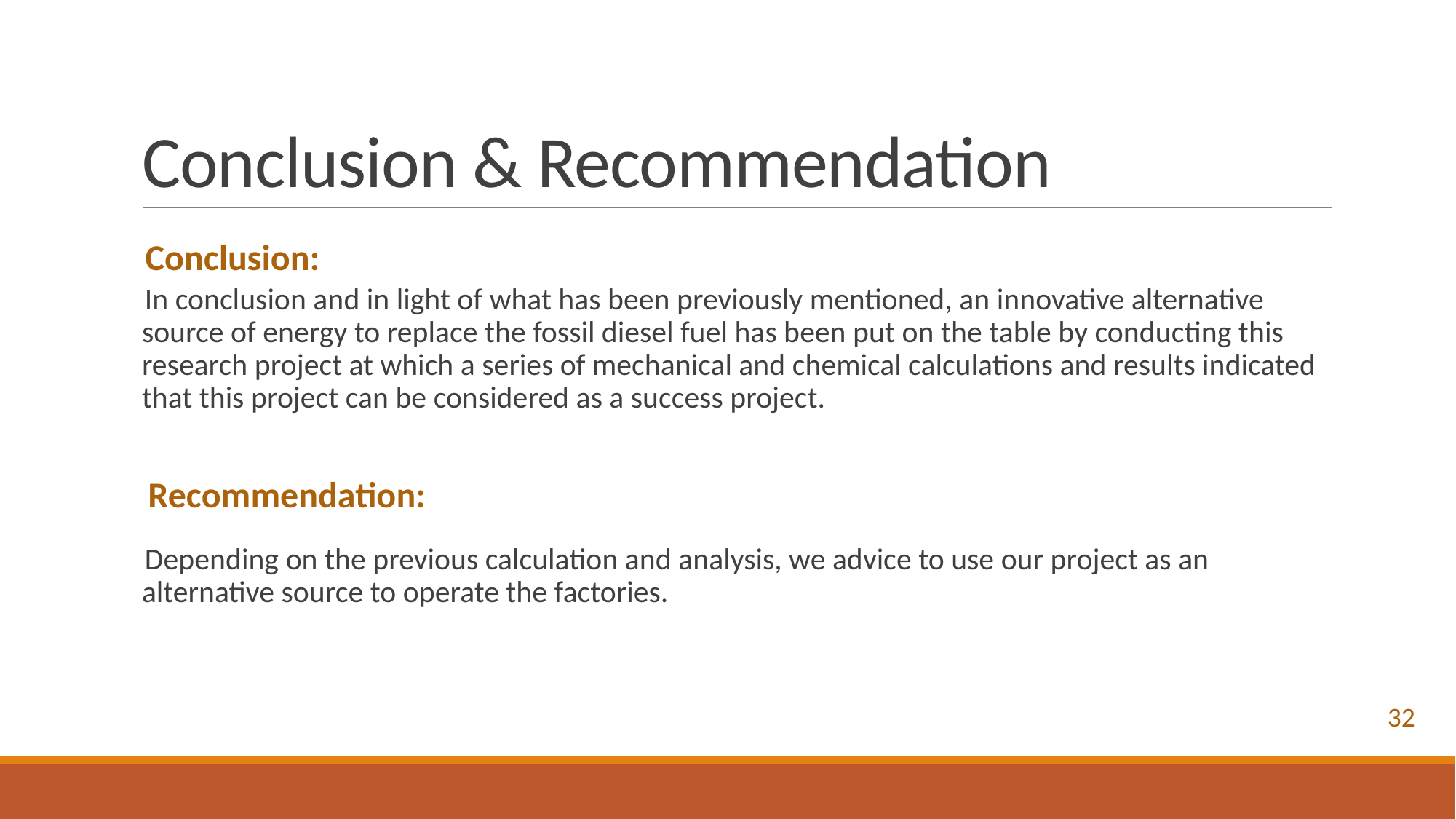

# Conclusion & Recommendation

  In conclusion and in light of what has been previously mentioned, an innovative alternative source of energy to replace the fossil diesel fuel has been put on the table by conducting this research project at which a series of mechanical and chemical calculations and results indicated that this project can be considered as a success project.

  Depending on the previous calculation and analysis, we advice to use our project as an alternative source to operate the factories.

Conclusion:
Recommendation:
32